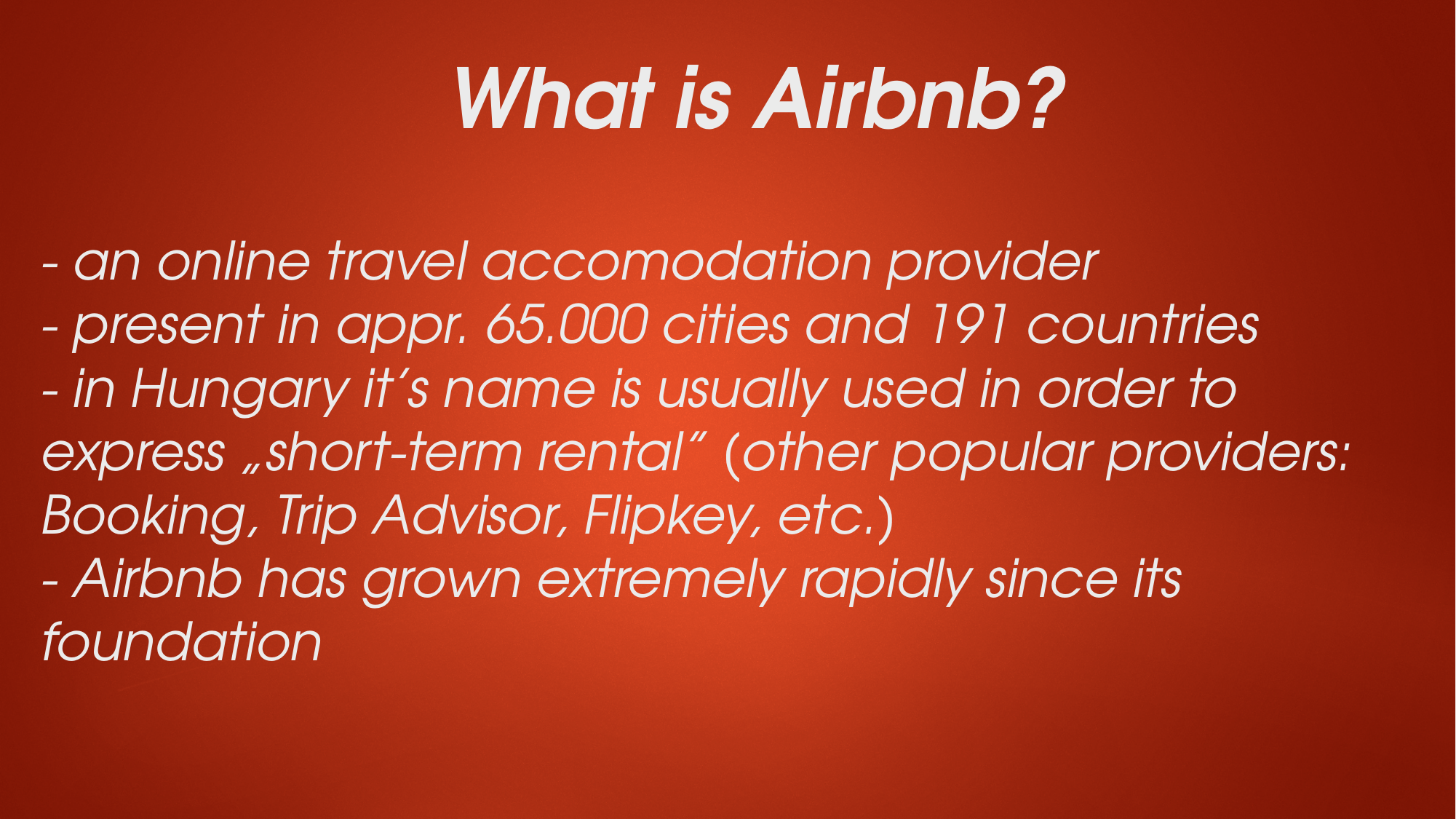

What is Airbnb?
# - an online travel accomodation provider - present in appr. 65.000 cities and 191 countries - in Hungary it’s name is usually used in order to express „short-term rental” (other popular providers: Booking, Trip Advisor, Flipkey, etc.) - Airbnb has grown extremely rapidly since its foundation